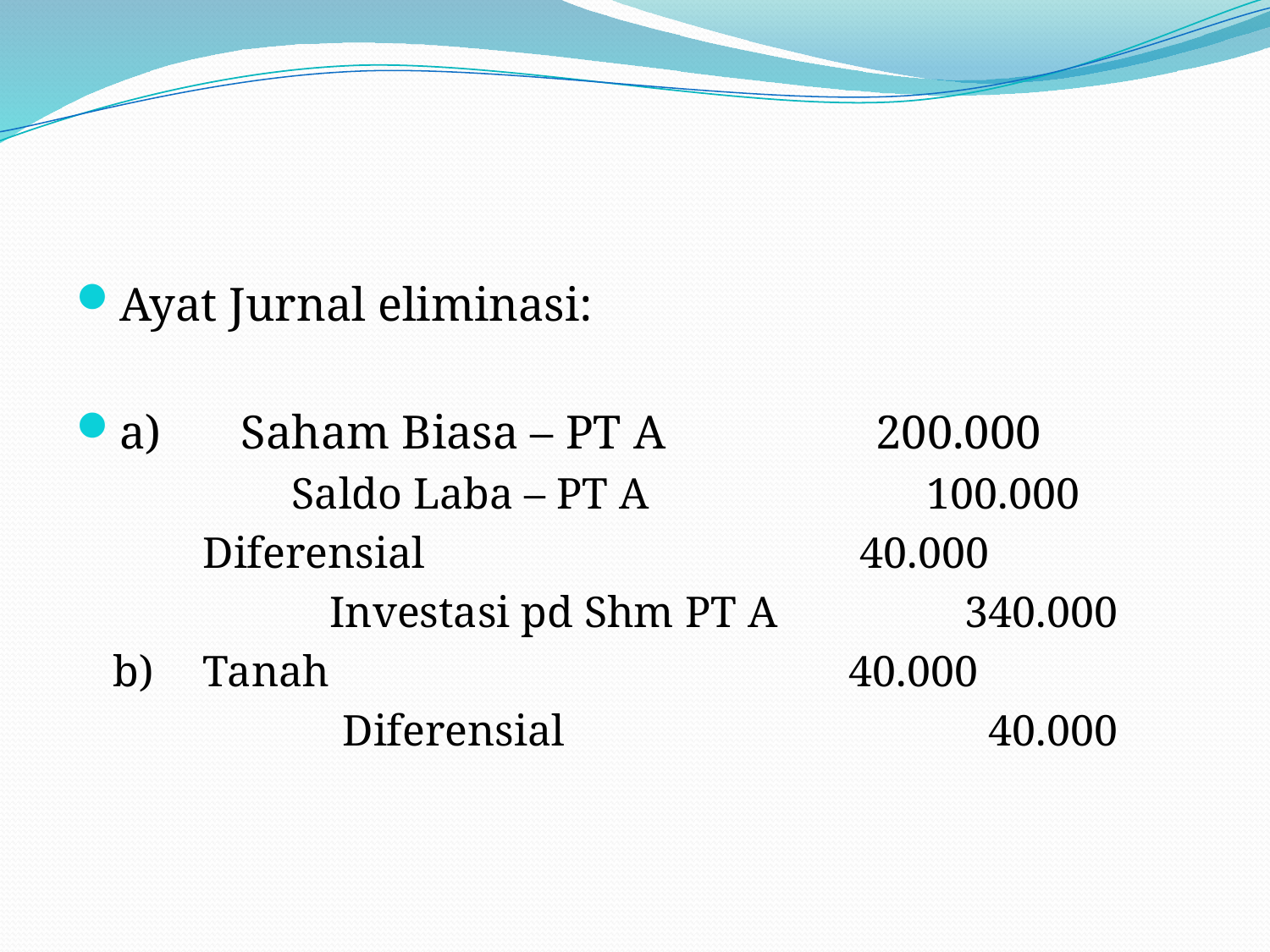

#
Ayat Jurnal eliminasi:

a) 	Saham Biasa – PT A		200.000
		Saldo Laba – PT A			100.000
	Diferensial				  40.000
		Investasi pd Shm PT A		340.000
b) 	Tanah					 40.000
	Diferensial				 40.000